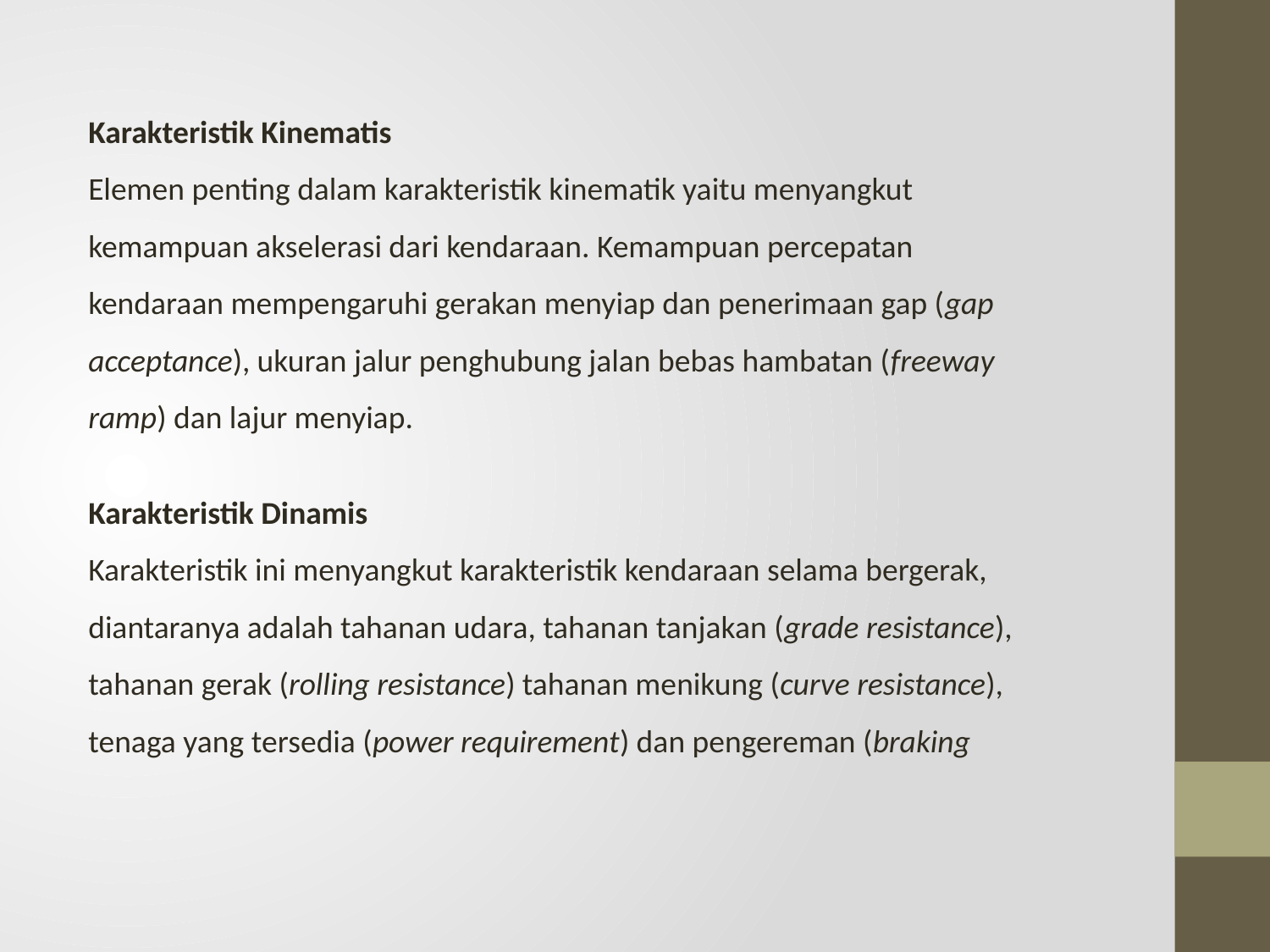

Karakteristik Kinematis
Elemen penting dalam karakteristik kinematik yaitu menyangkut kemampuan akselerasi dari kendaraan. Kemampuan percepatan kendaraan mempengaruhi gerakan menyiap dan penerimaan gap (gap acceptance), ukuran jalur penghubung jalan bebas hambatan (freeway ramp) dan lajur menyiap.

Karakteristik Dinamis
Karakteristik ini menyangkut karakteristik kendaraan selama bergerak, diantaranya adalah tahanan udara, tahanan tanjakan (grade resistance), tahanan gerak (rolling resistance) tahanan menikung (curve resistance), tenaga yang tersedia (power requirement) dan pengereman (braking